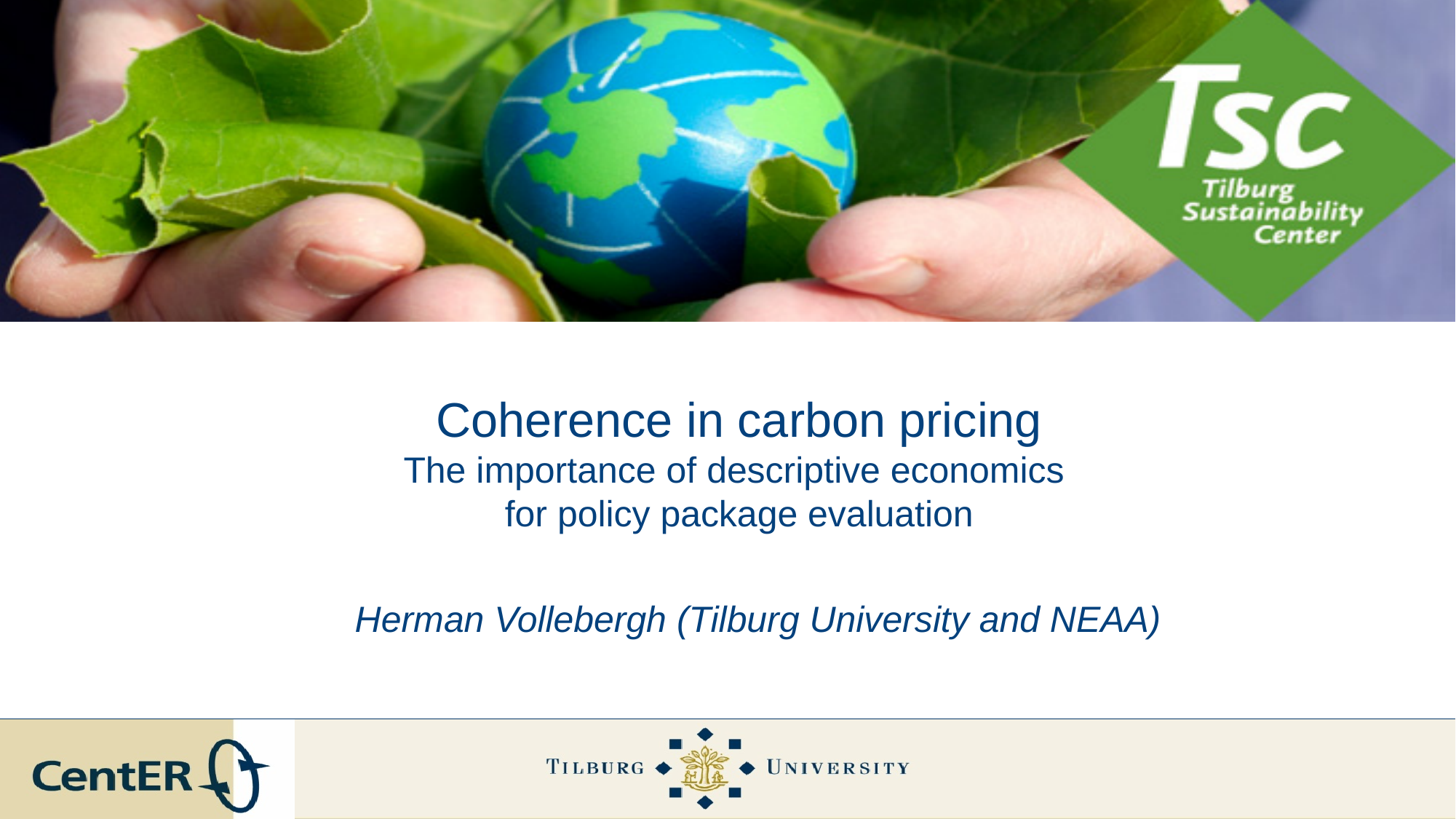

# Coherence in carbon pricing The importance of descriptive economics for policy package evaluation
Herman Vollebergh (Tilburg University and NEAA)